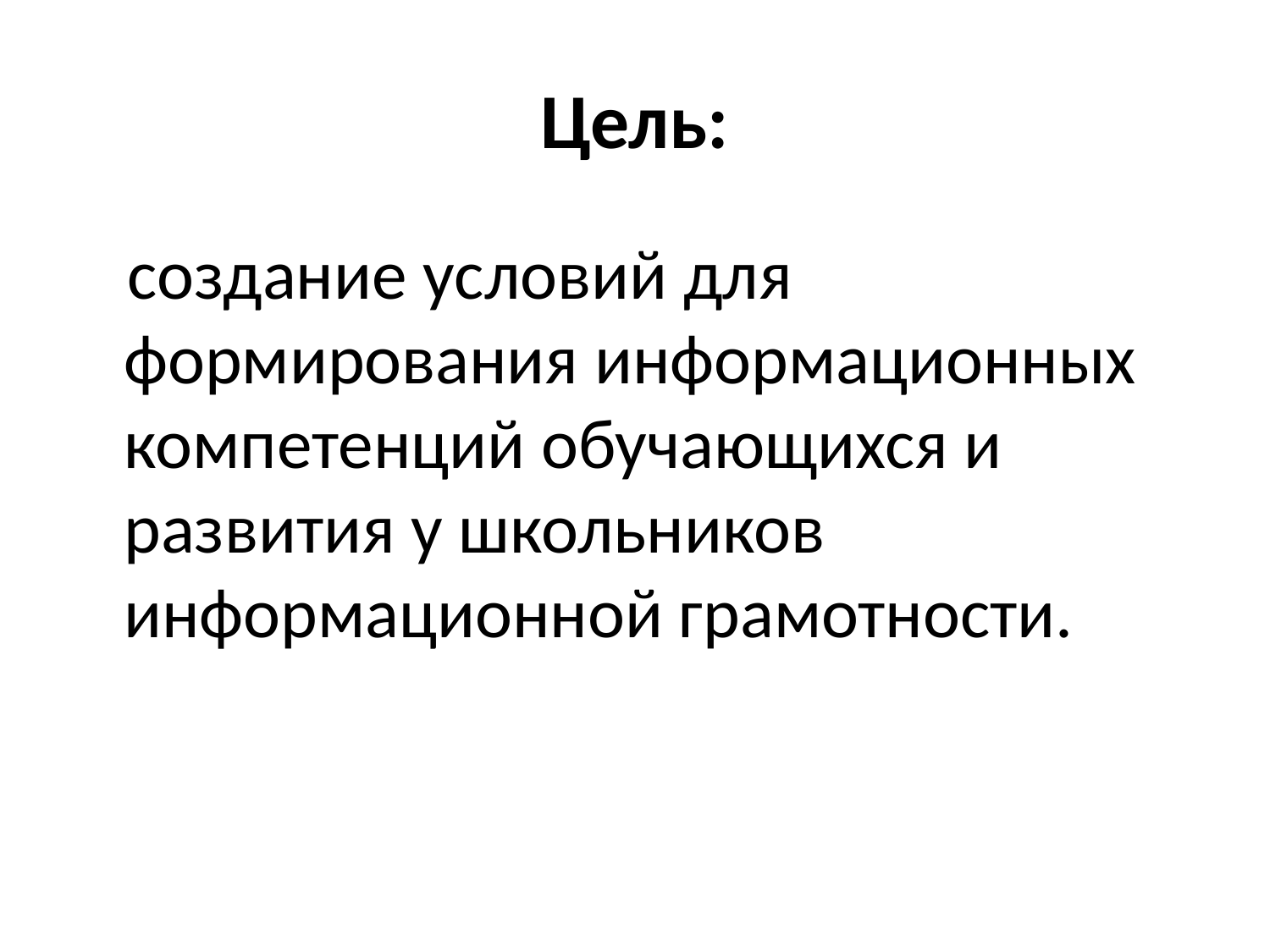

# Цель:
    создание условий для формирования информационных компетенций обучающихся и развития у школьников информационной грамотности.